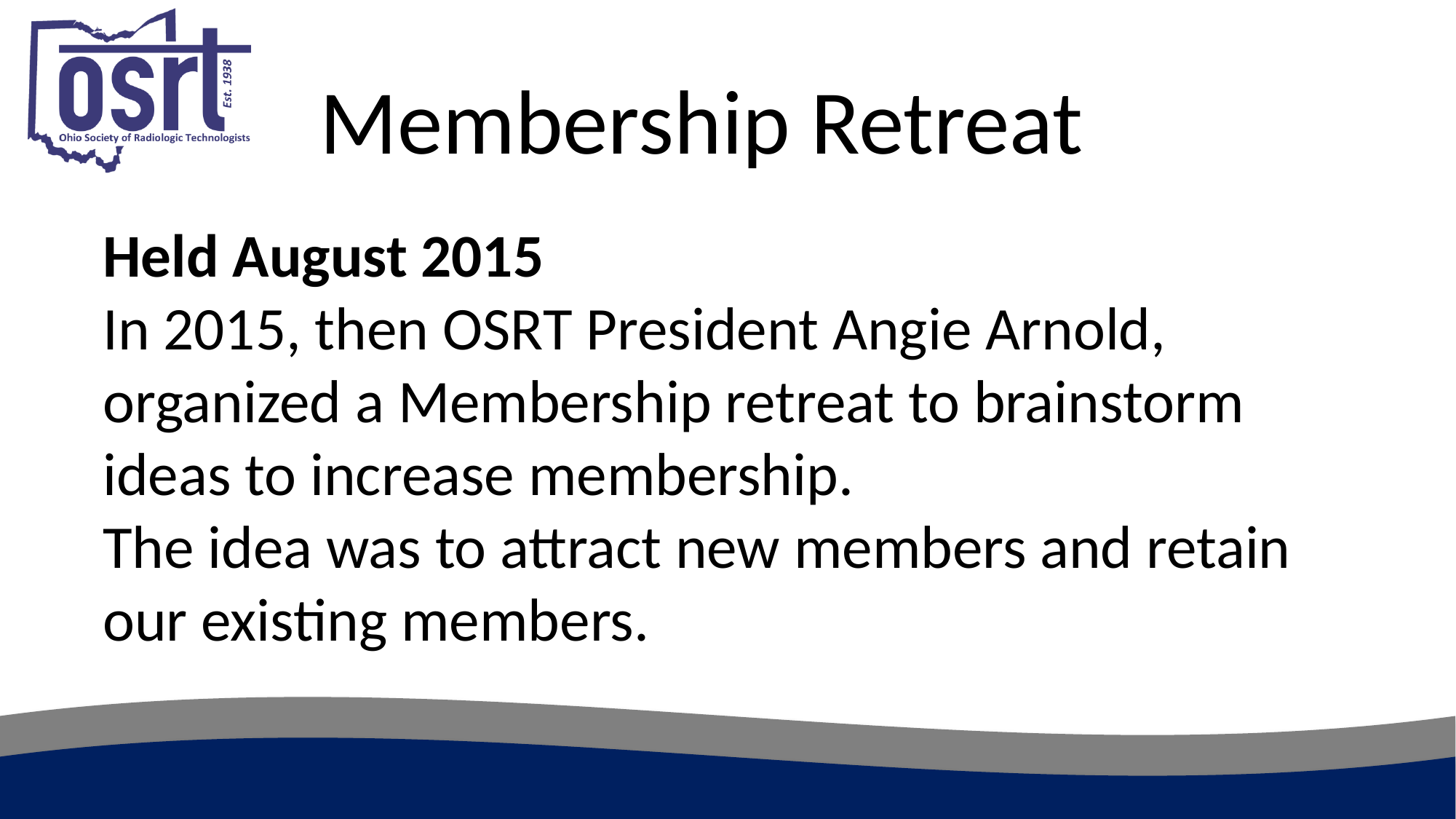

# Membership Retreat
Held August 2015
In 2015, then OSRT President Angie Arnold, organized a Membership retreat to brainstorm ideas to increase membership.
The idea was to attract new members and retain our existing members.